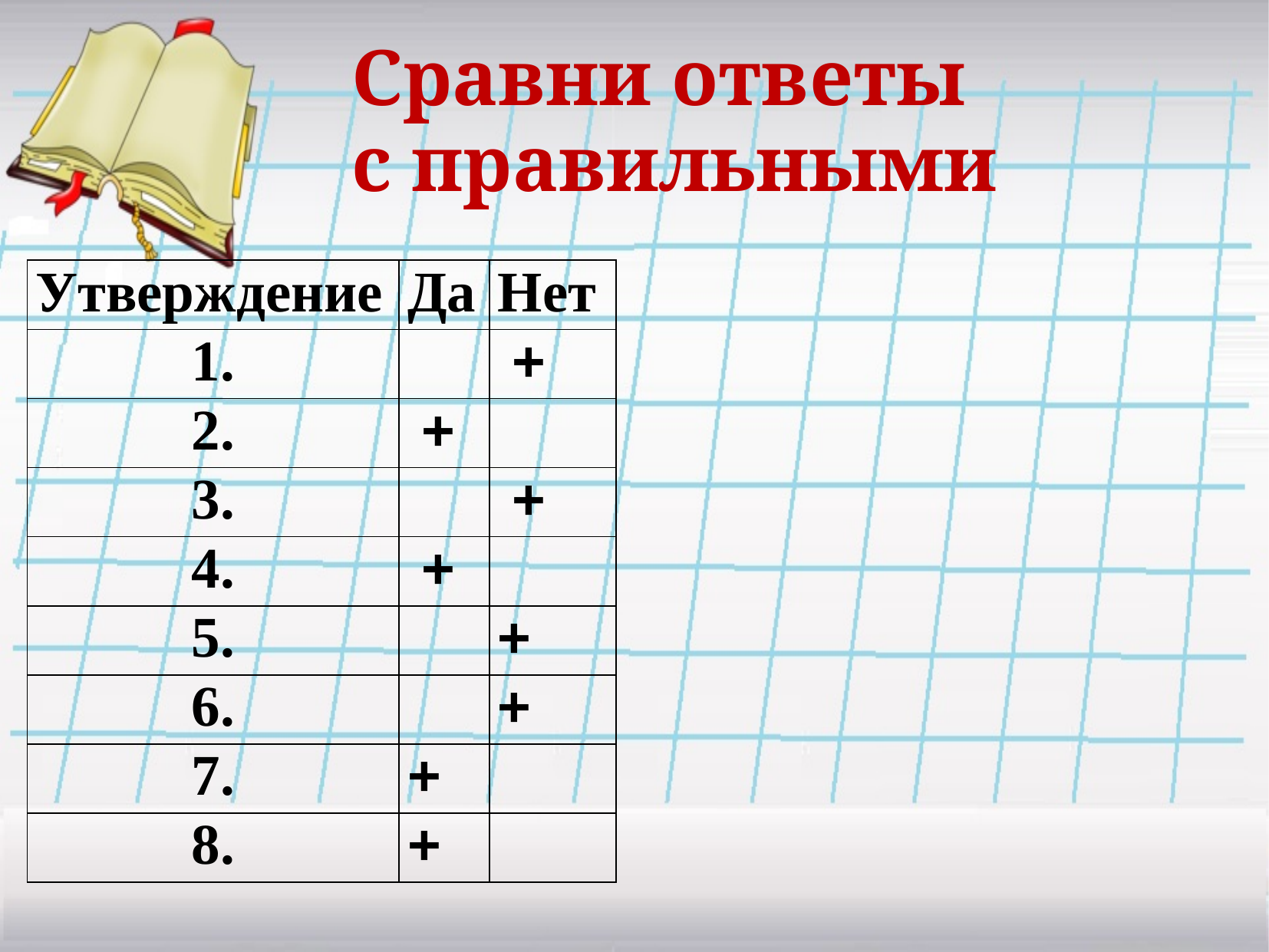

Сравни ответы
с правильными
| Утверждение | Да | Нет |
| --- | --- | --- |
| 1. |  | + |
| 2. | + |  |
| 3. |  | + |
| 4. | + |  |
| 5. |  | + |
| 6. |  | + |
| 7. | + |  |
| 8. | + |  |